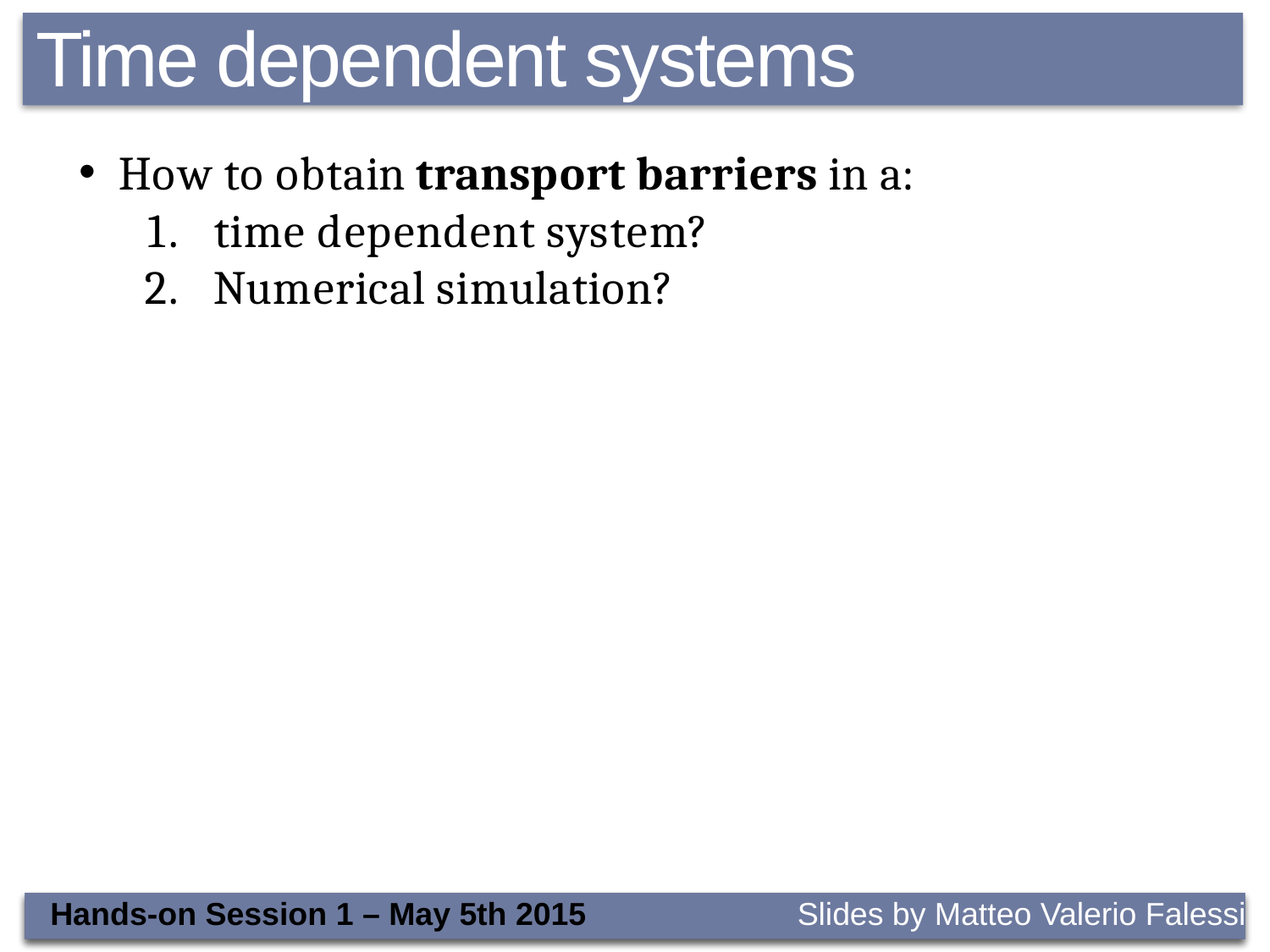

# Time dependent systems

How to obtain transport barriers in a:
time dependent system?
Numerical simulation?

NLED web seminar
Hands-on Session 1 – May 5th 2015
Slides by Matteo Valerio Falessi
Matteo Valerio Falessi